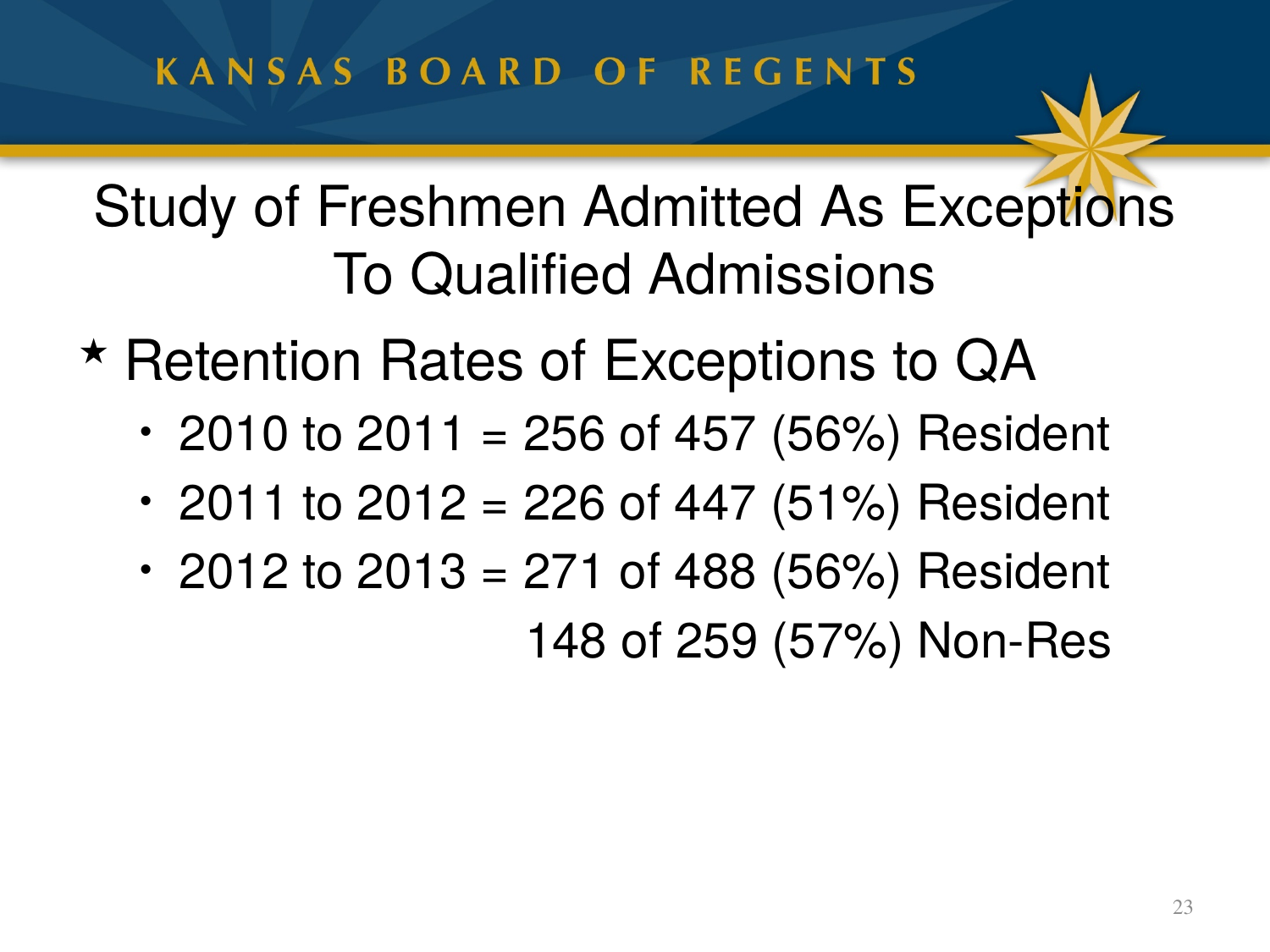

# Study of Freshmen Admitted As Exceptions To Qualified Admissions
Retention Rates of Exceptions to QA
2010 to 2011 = 256 of 457 (56%) Resident
2011 to 2012 = 226 of 447 (51%) Resident
2012 to 2013 = 271 of 488 (56%) Resident
                            148 of 259 (57%) Non-Res
23